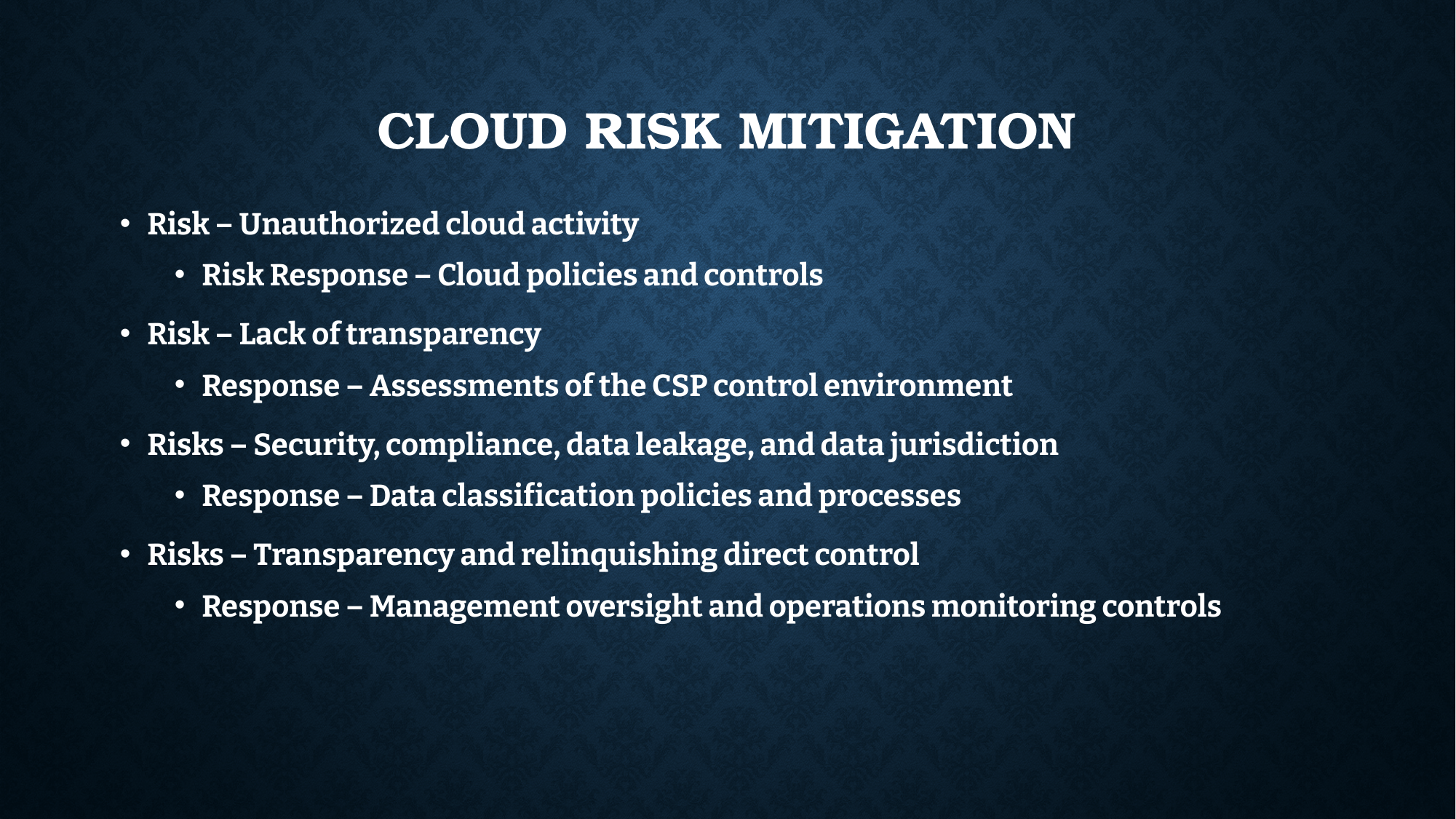

# Cloud Risk Mitigation
Risk – Unauthorized cloud activity
Risk Response – Cloud policies and controls
Risk – Lack of transparency
Response – Assessments of the CSP control environment
Risks – Security, compliance, data leakage, and data jurisdiction
Response – Data classification policies and processes
Risks – Transparency and relinquishing direct control
Response – Management oversight and operations monitoring controls